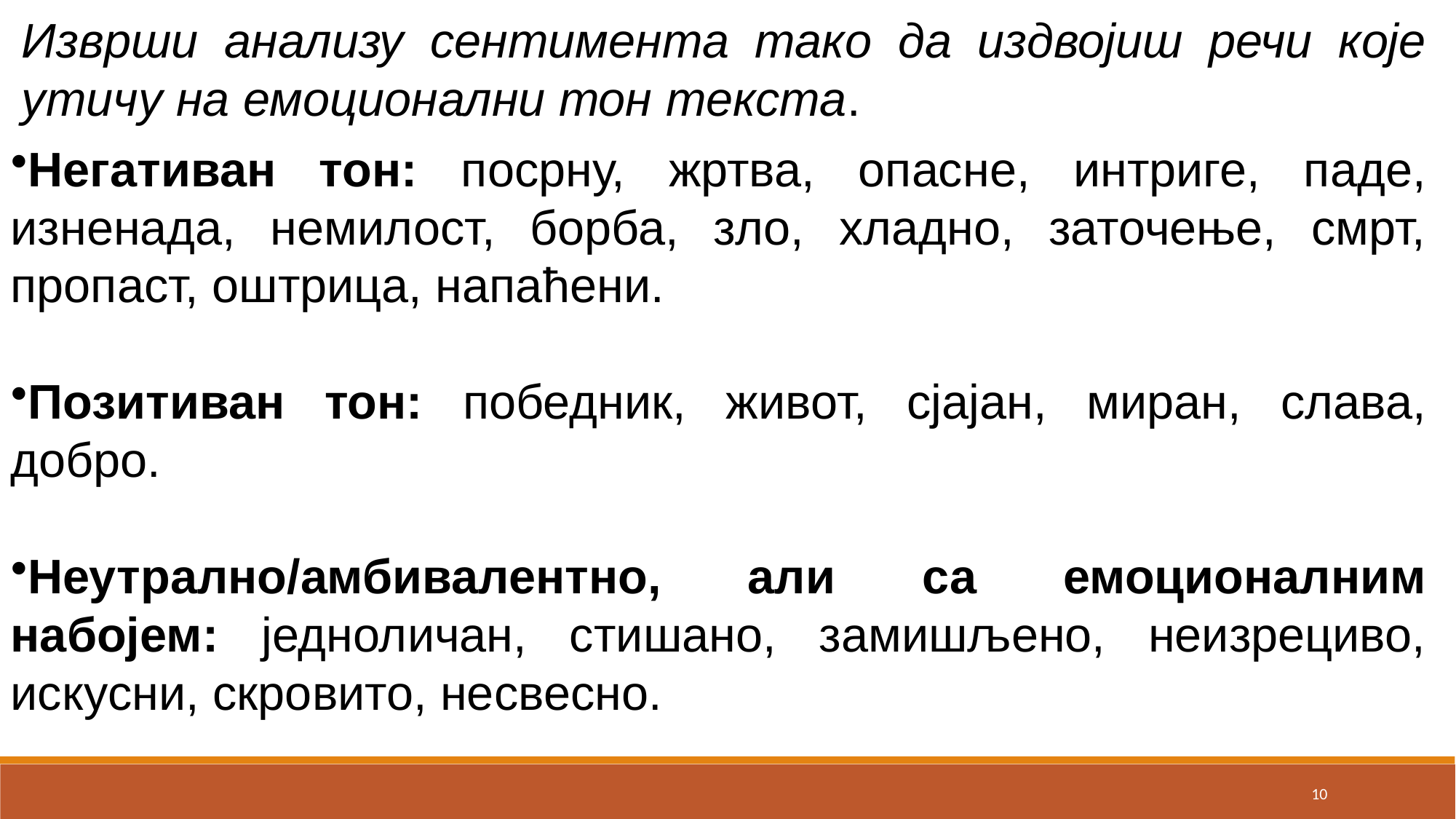

Изврши анализу сентимента тако да издвојиш речи које утичу на емоционални тон текста.
Негативан тон: посрну, жртва, опасне, интриге, паде, изненада, немилост, борба, зло, хладно, заточење, смрт, пропаст, оштрица, напаћени.

Позитиван тон: победник, живот, сјајан, миран, слава, добро.

Неутрално/амбивалентно, али са емоционалним набојем: једноличан, стишано, замишљено, неизрециво, искусни, скровито, несвесно.

10